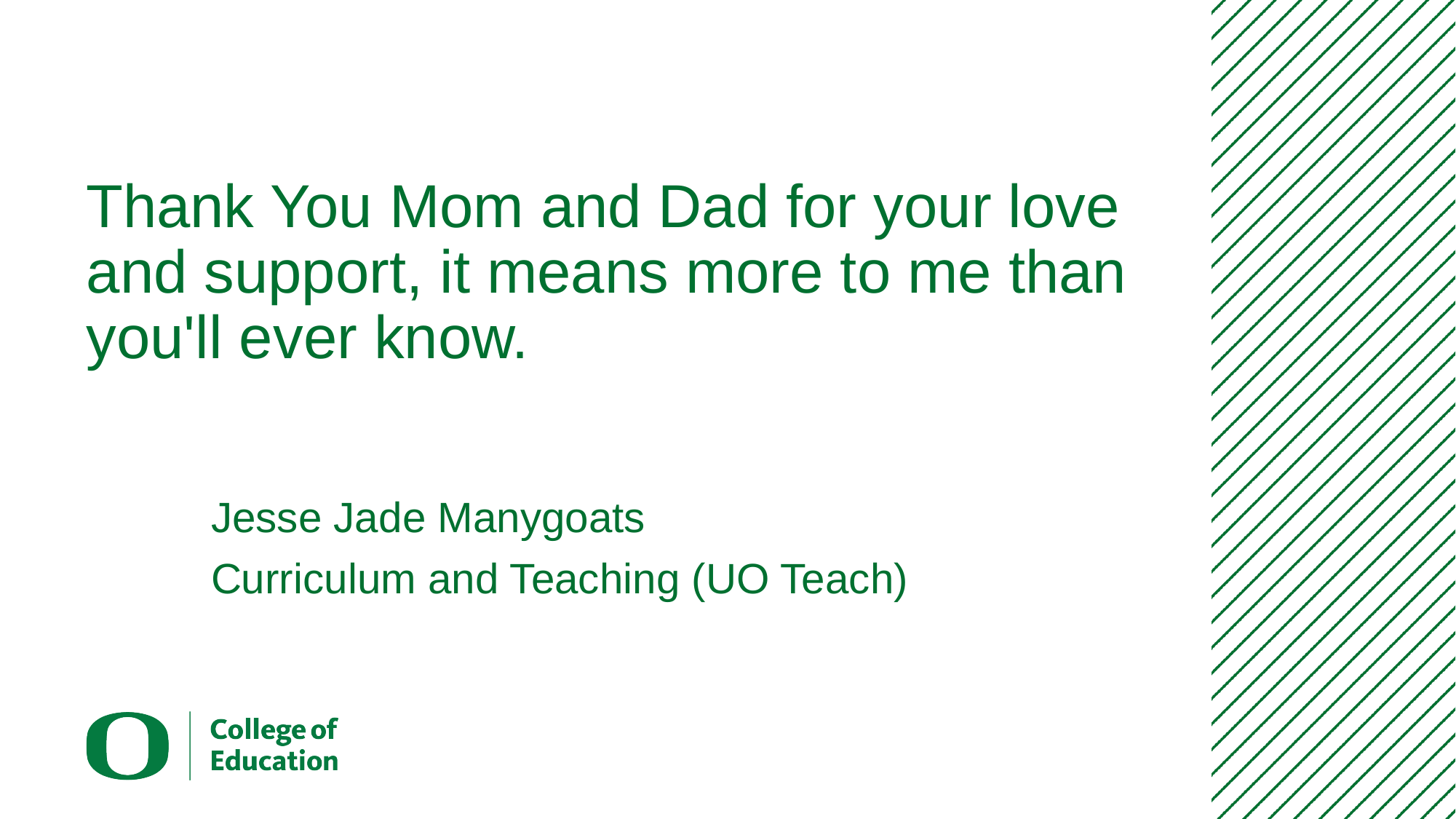

# Thank You Mom and Dad for your love and support, it means more to me than you'll ever know.
Jesse Jade Manygoats
Curriculum and Teaching (UO Teach)